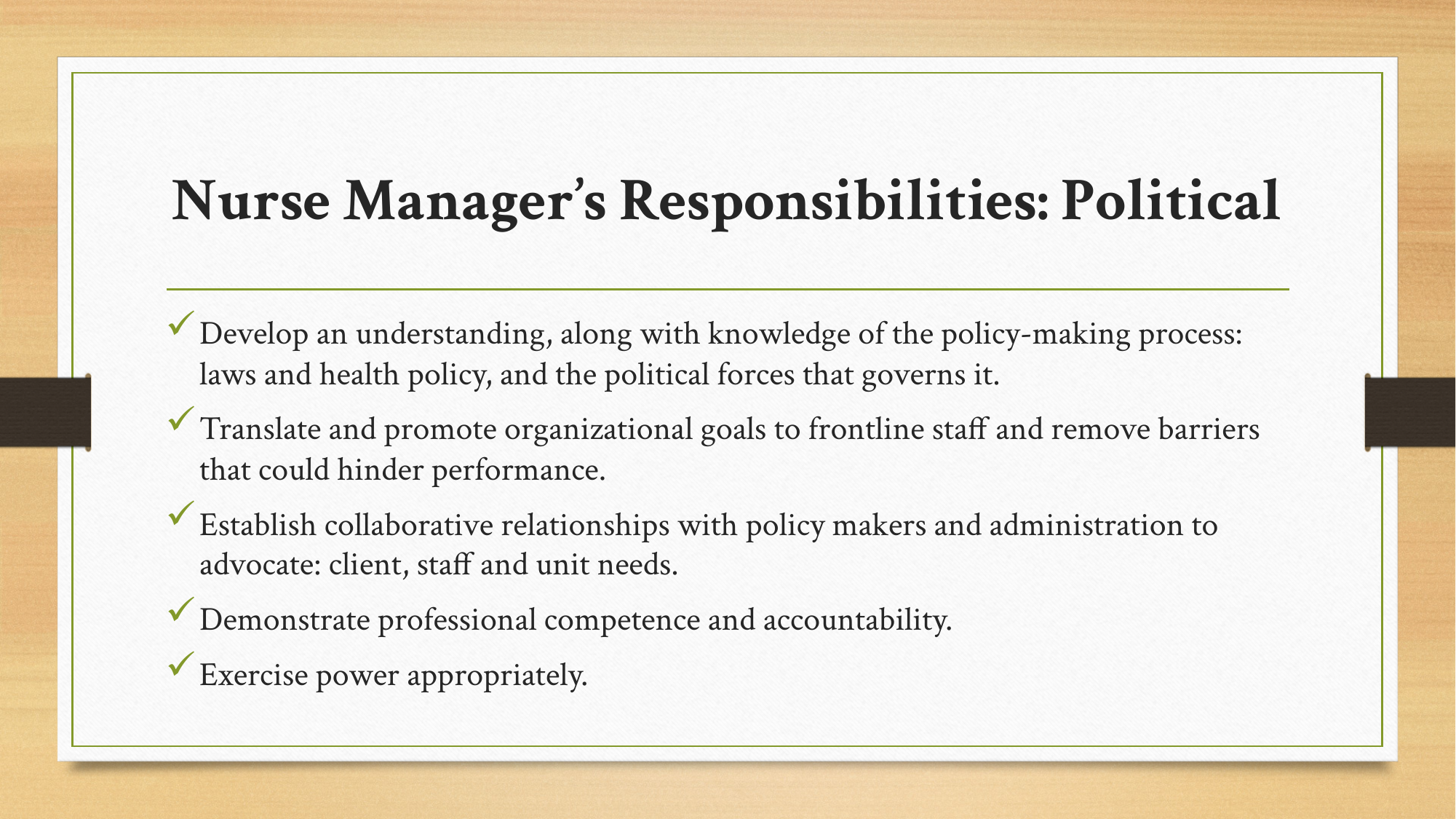

# Nurse Manager’s Responsibilities: Political
Develop an understanding, along with knowledge of the policy-making process: laws and health policy, and the political forces that governs it.
Translate and promote organizational goals to frontline staff and remove barriers that could hinder performance.
Establish collaborative relationships with policy makers and administration to advocate: client, staff and unit needs.
Demonstrate professional competence and accountability.
Exercise power appropriately.